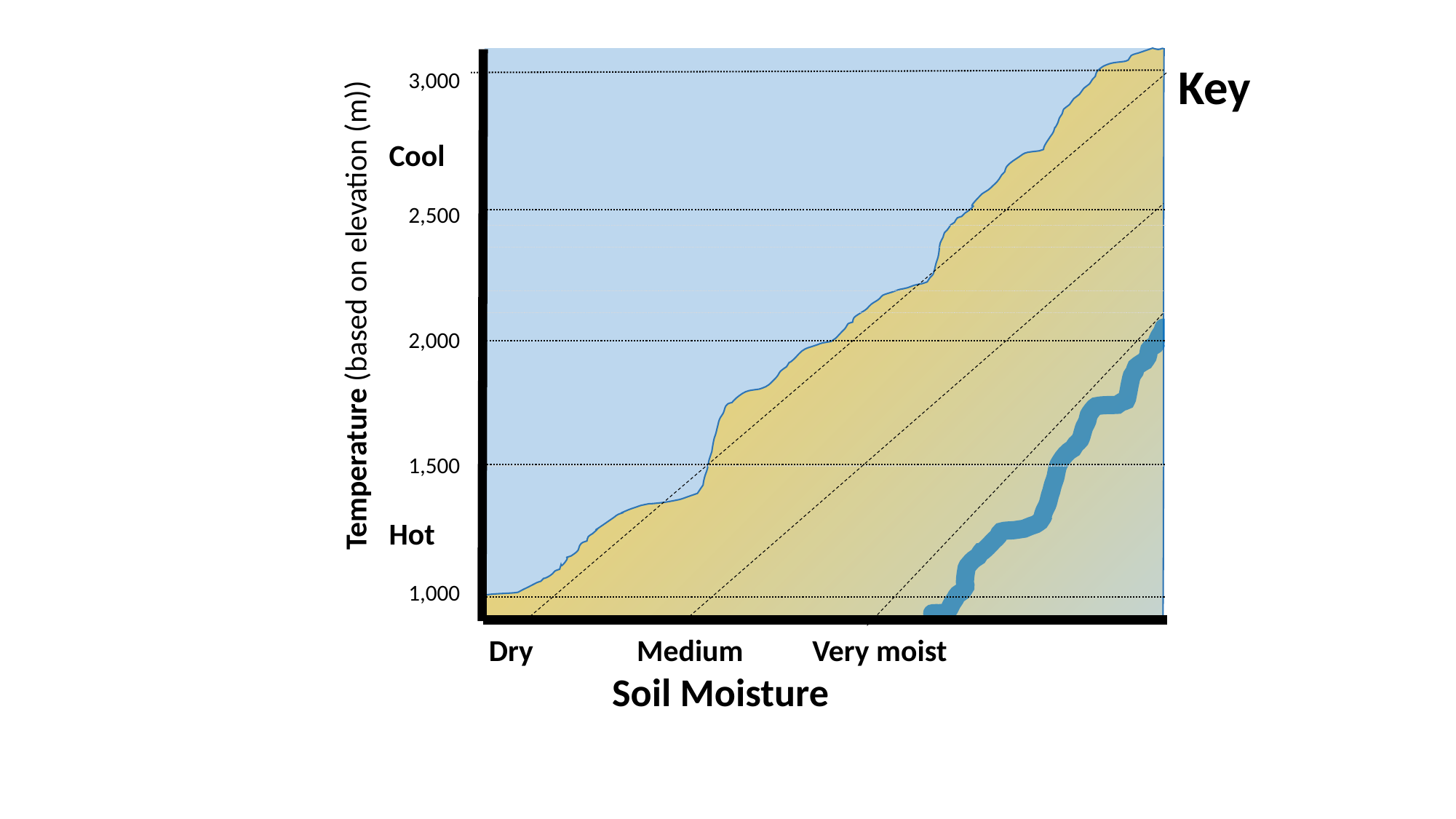

3,000

Cool

2,500

2,000

1,500

Hot

1,000

Key

Temperature (based on elevation (m))
Dry               Medium          Very moist
Soil Moisture